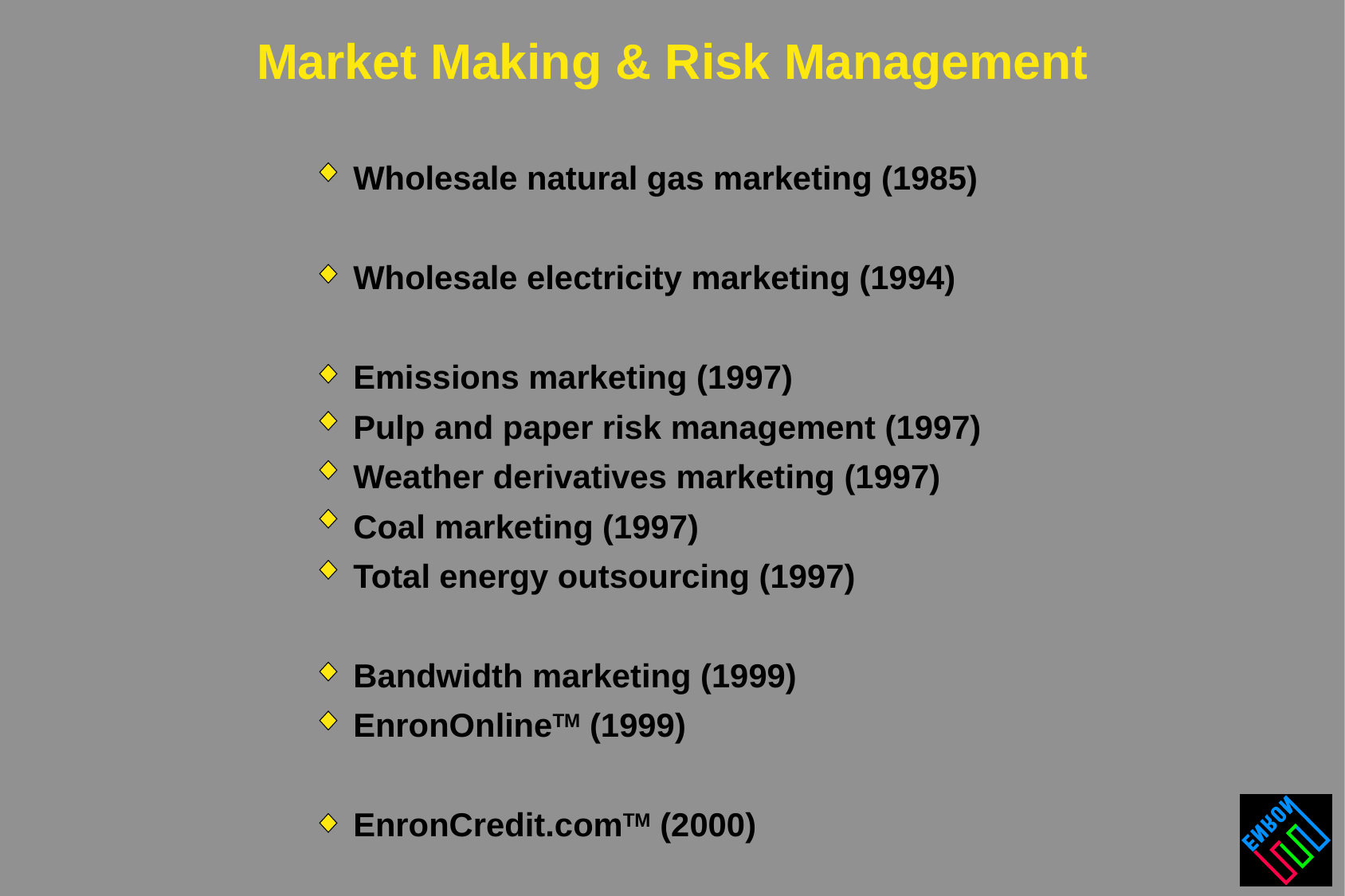

Market Making & Risk Management
Wholesale natural gas marketing (1985)
Wholesale electricity marketing (1994)
Emissions marketing (1997)
Pulp and paper risk management (1997)
Weather derivatives marketing (1997)
Coal marketing (1997)
Total energy outsourcing (1997)
Bandwidth marketing (1999)
EnronOnlineTM (1999)
EnronCredit.comTM (2000)